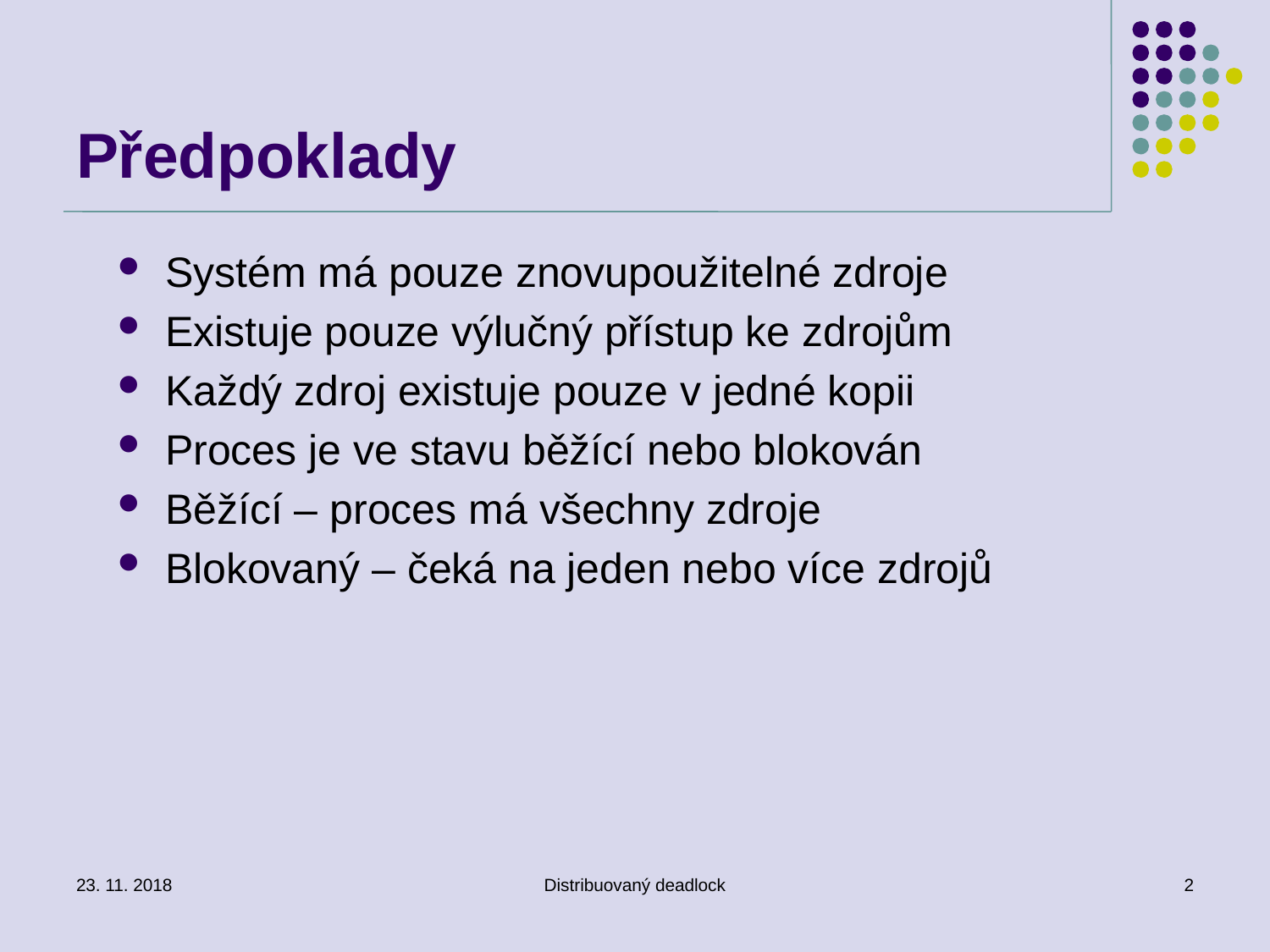

# Předpoklady
Systém má pouze znovupoužitelné zdroje
Existuje pouze výlučný přístup ke zdrojům
Každý zdroj existuje pouze v jedné kopii
Proces je ve stavu běžící nebo blokován
Běžící – proces má všechny zdroje
Blokovaný – čeká na jeden nebo více zdrojů

23. 11. 2018
Distribuovaný deadlock
2